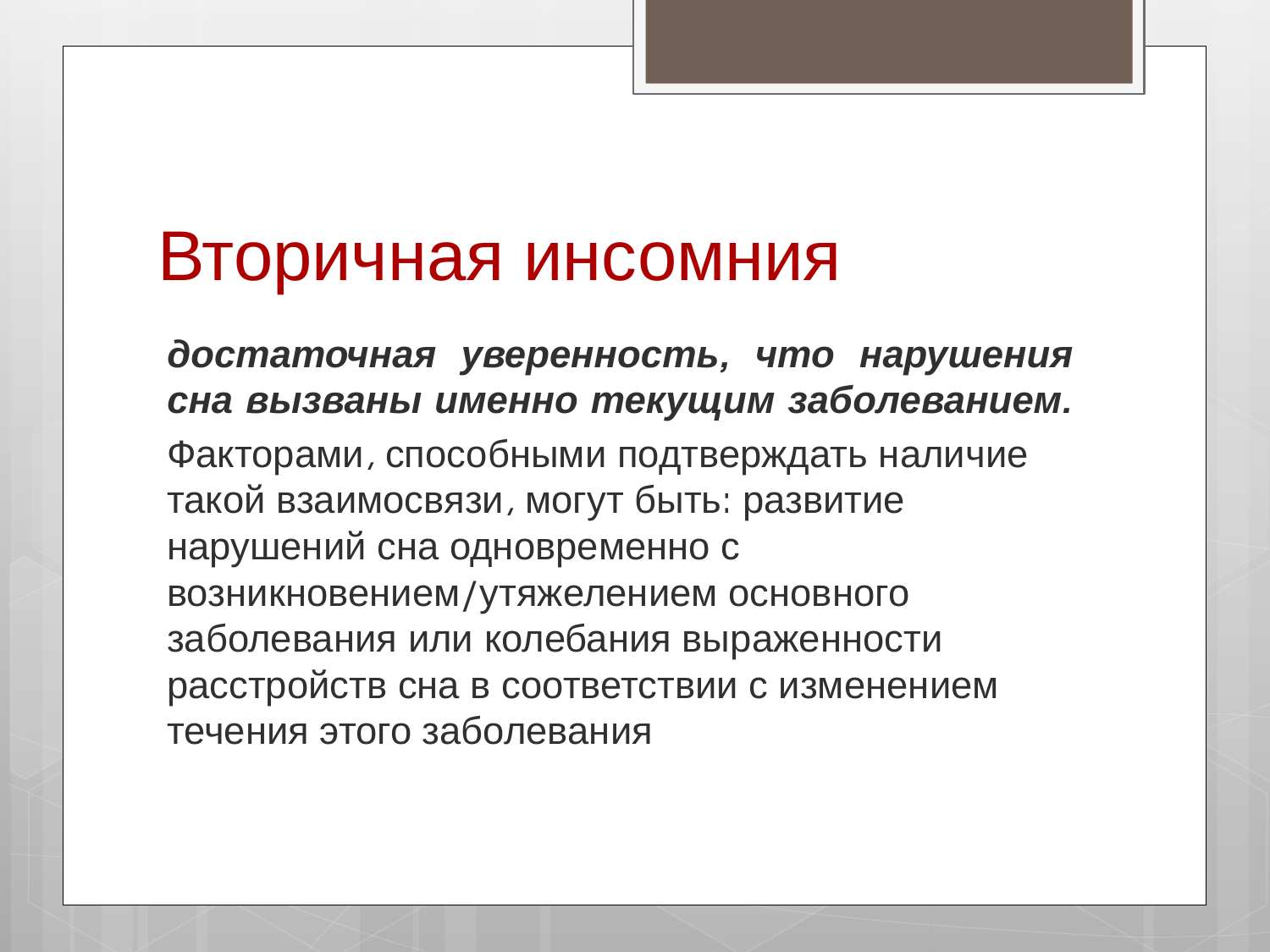

# Вторичная инсомния
достаточная уверенность, что нарушения сна вызваны именно текущим заболеванием.
Факторами, способными подтверждать наличие такой взаимосвязи, могут быть: развитие нарушений сна одновременно с возникновением/утяжелением основного заболевания или колебания выраженности расстройств сна в соответствии с изменением течения этого заболевания